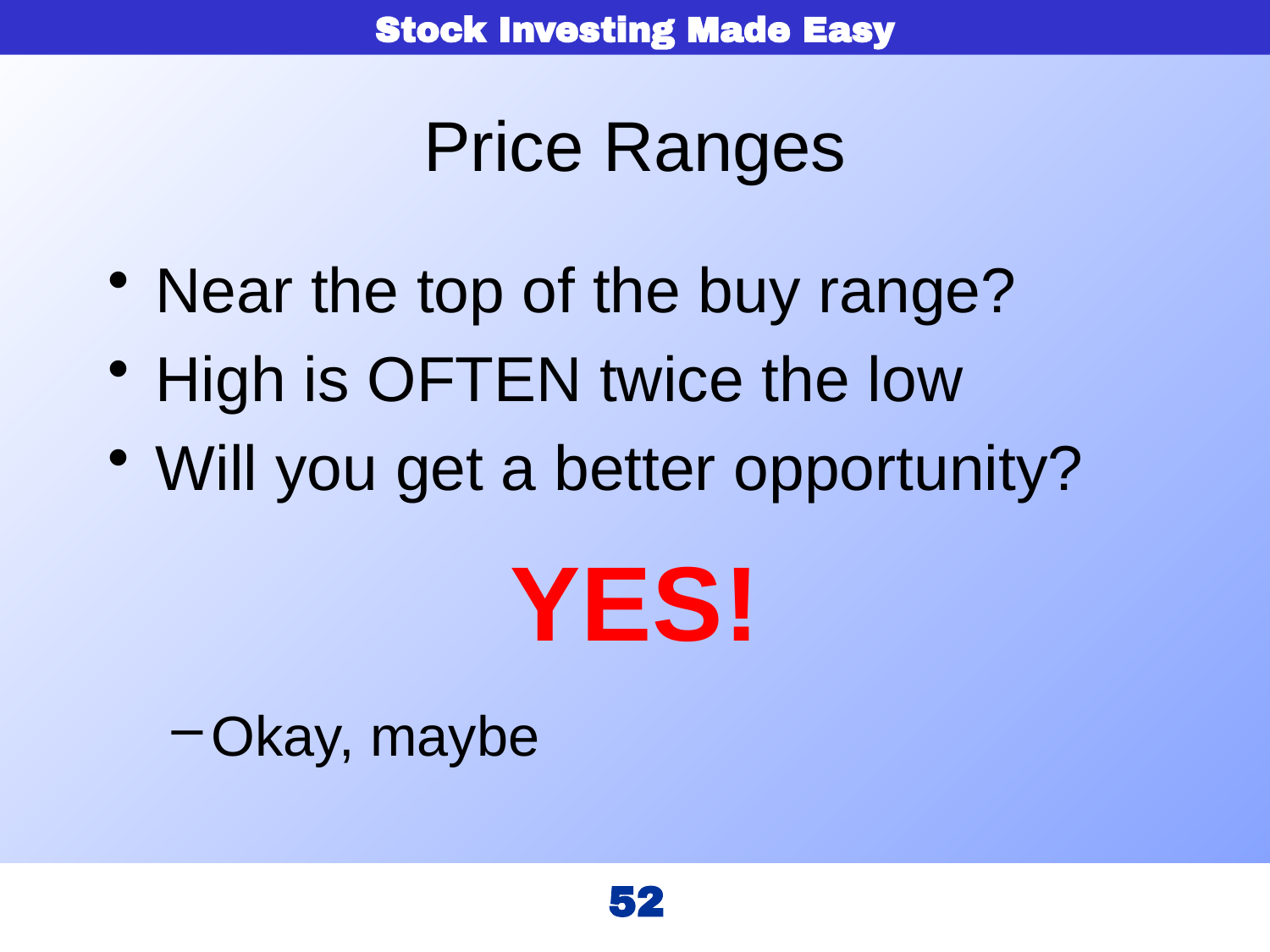

# Price Ranges
Near the top of the buy range?
High is OFTEN twice the low
Will you get a better opportunity?

Okay, maybe
YES!
52